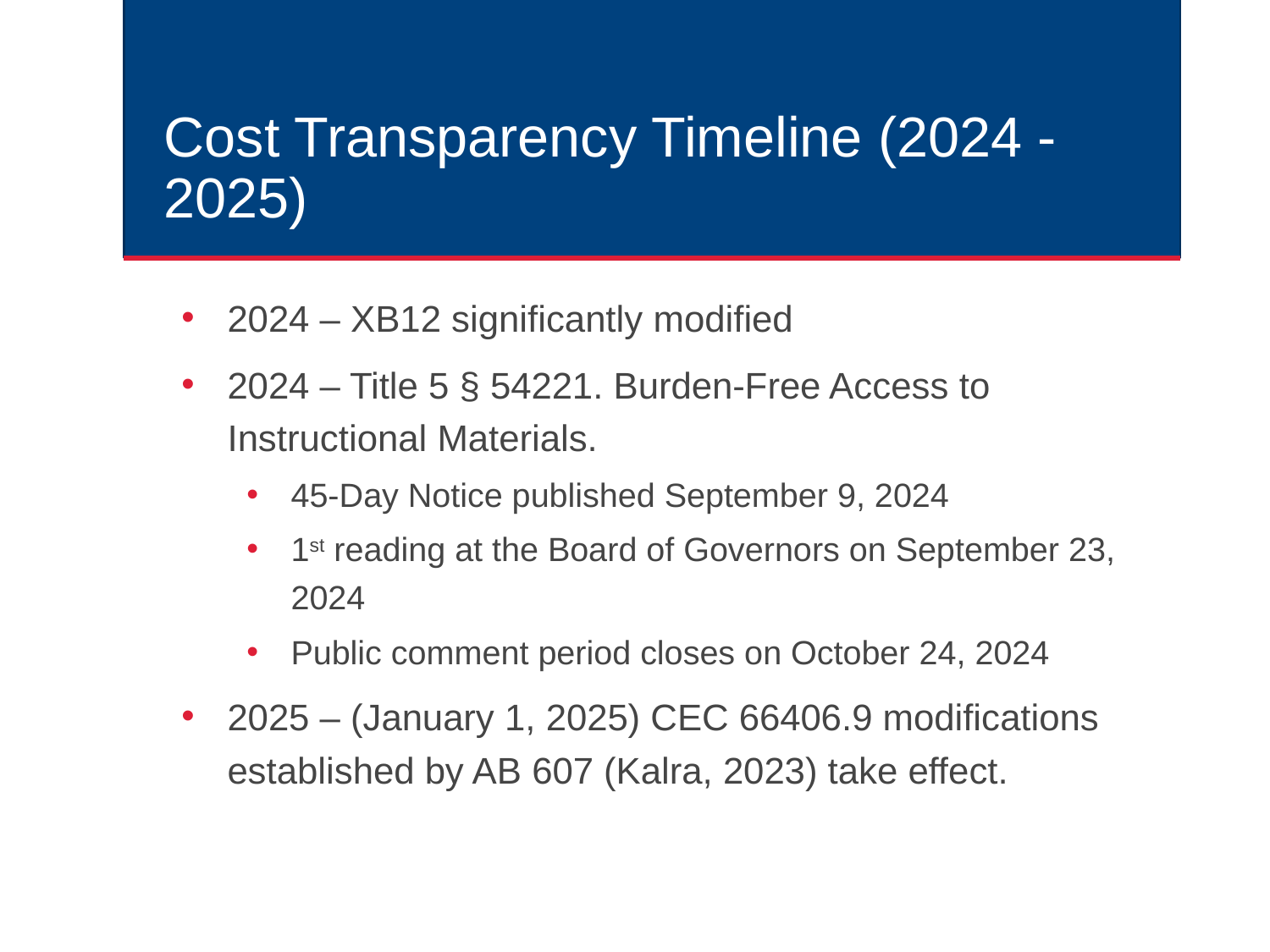

# Cost Transparency Timeline (2024 - 2025)
2024 – XB12 significantly modified
2024 – Title 5 § 54221. Burden-Free Access to Instructional Materials.
45-Day Notice published September 9, 2024
1st reading at the Board of Governors on September 23, 2024
Public comment period closes on October 24, 2024
2025 – (January 1, 2025) CEC 66406.9 modifications established by AB 607 (Kalra, 2023) take effect.